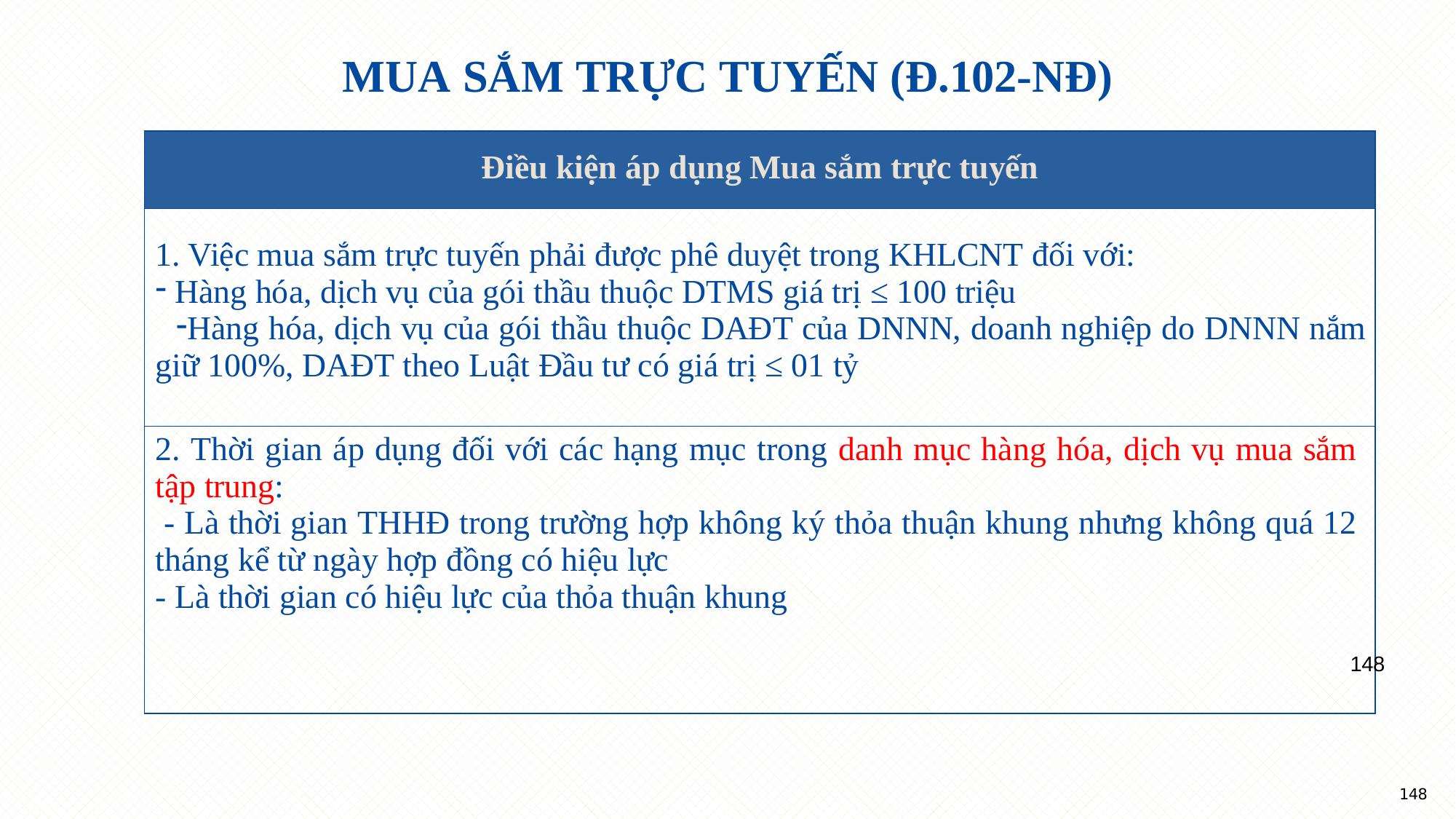

# MUA SẮM TRỰC TUYẾN (Đ.102-NĐ)
| Điều kiện áp dụng Mua sắm trực tuyến |
| --- |
| Việc mua sắm trực tuyến phải được phê duyệt trong KHLCNT đối với: Hàng hóa, dịch vụ của gói thầu thuộc DTMS giá trị ≤ 100 triệu Hàng hóa, dịch vụ của gói thầu thuộc DAĐT của DNNN, doanh nghiệp do DNNN nắm giữ 100%, DAĐT theo Luật Đầu tư có giá trị ≤ 01 tỷ |
| 2. Thời gian áp dụng đối với các hạng mục trong danh mục hàng hóa, dịch vụ mua sắm tập trung: - Là thời gian THHĐ trong trường hợp không ký thỏa thuận khung nhưng không quá 12 tháng kể từ ngày hợp đồng có hiệu lực - Là thời gian có hiệu lực của thỏa thuận khung |
148
148